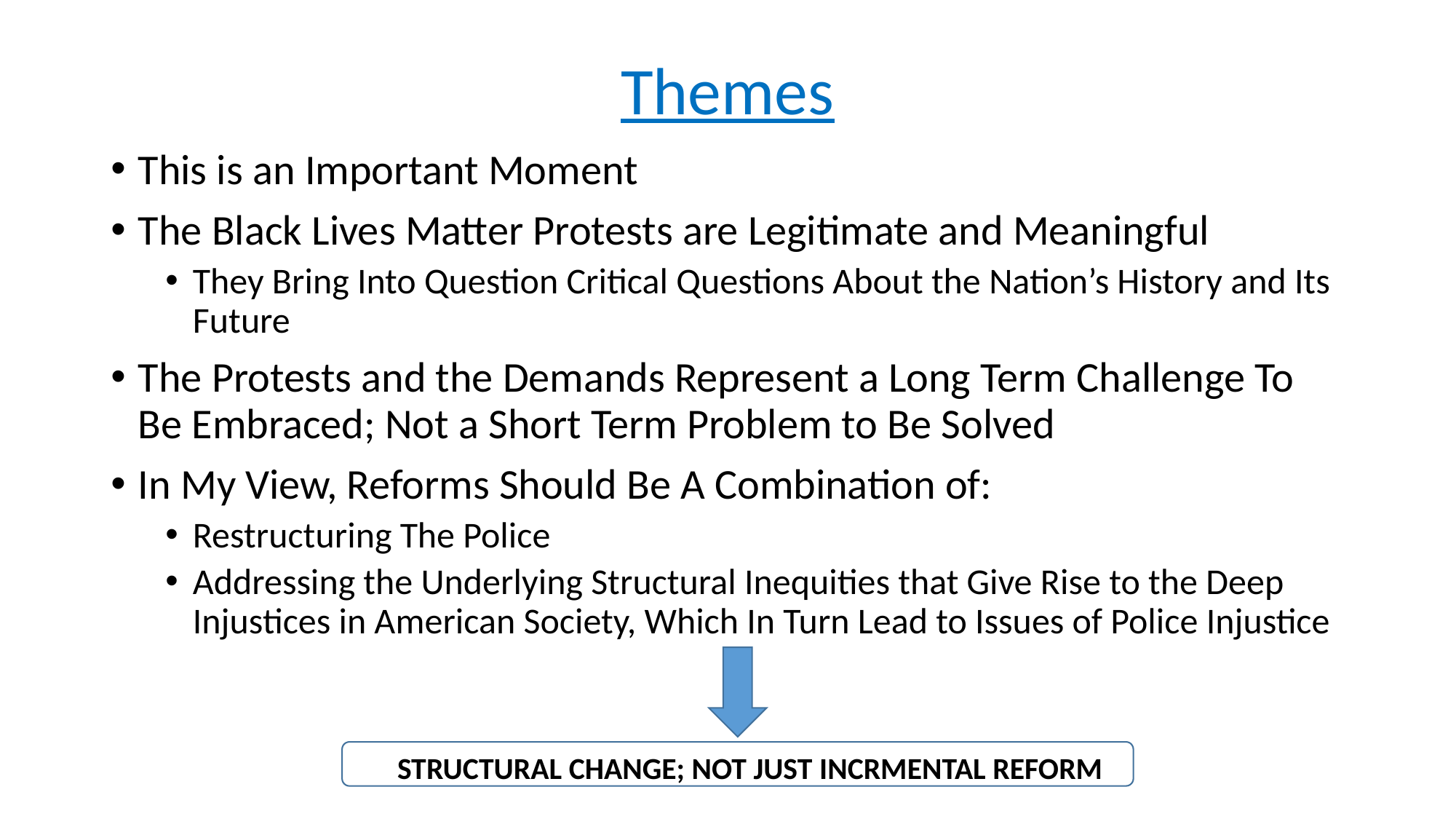

# Themes
This is an Important Moment
The Black Lives Matter Protests are Legitimate and Meaningful
They Bring Into Question Critical Questions About the Nation’s History and Its Future
The Protests and the Demands Represent a Long Term Challenge To Be Embraced; Not a Short Term Problem to Be Solved
In My View, Reforms Should Be A Combination of:
Restructuring The Police
Addressing the Underlying Structural Inequities that Give Rise to the Deep Injustices in American Society, Which In Turn Lead to Issues of Police Injustice

STRUCTURAL CHANGE; NOT JUST INCRMENTAL REFORM